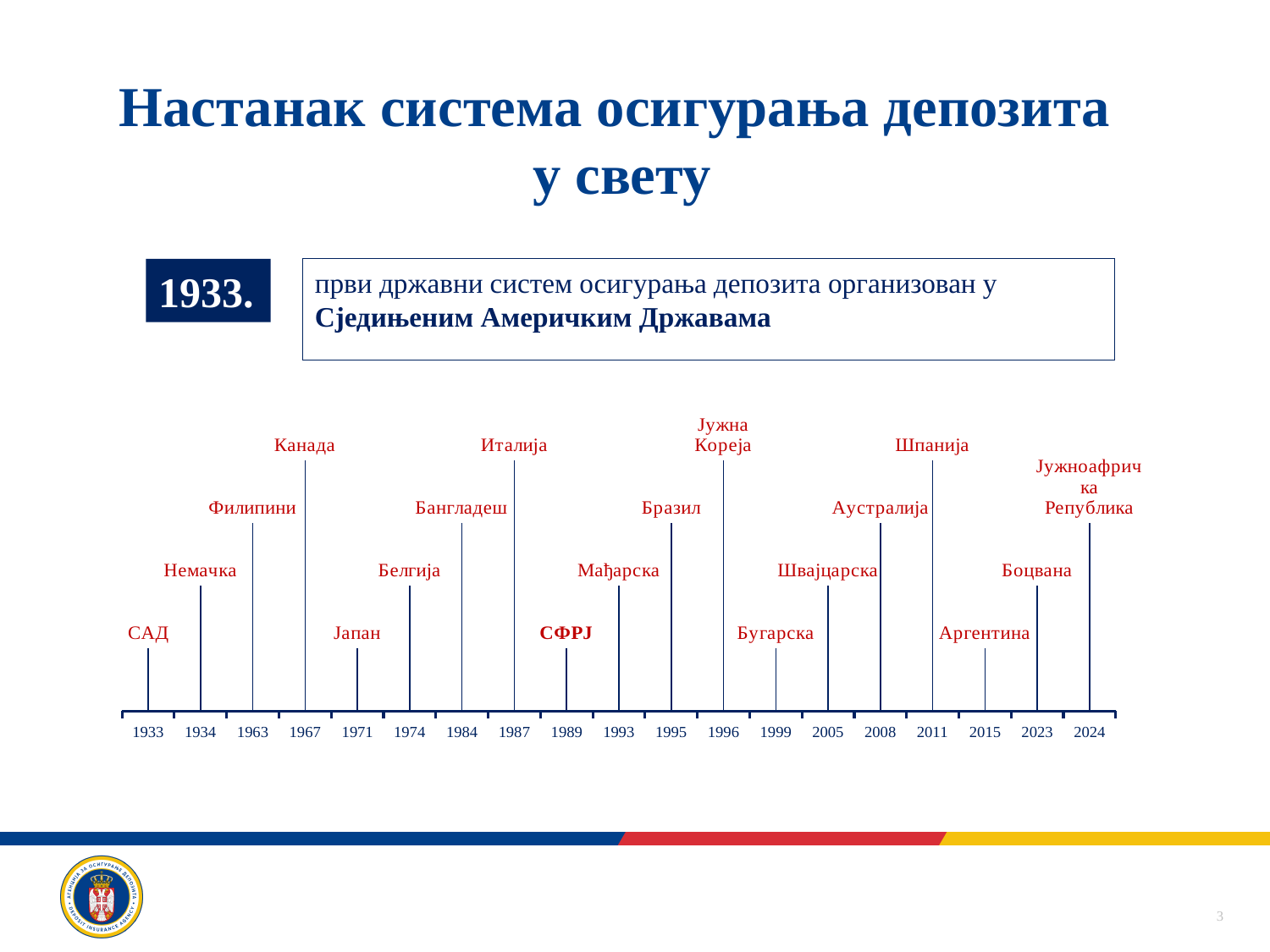

# Настанак система осигурања депозита у свету
1933.
први државни систем осигурања депозита организован у Сједињеним Америчким Државама

### Chart

| Category |  |
|---|---|
| 1933 | 1.0 |
| 1934 | 2.0 |
| 1963 | 3.0 |
| 1967 | 4.0 |
| 1971 | 1.0 |
| 1974 | 2.0 |
| 1984 | 3.0 |
| 1987 | 4.0 |
| 1989 | 1.0 |
| 1993 | 2.0 |
| 1995 | 3.0 |
| 1996 | 4.0 |
| 1999 | 1.0 |
| 2005 | 2.0 |
| 2008 | 3.0 |
| 2011 | 4.0 |
| 2015 | 1.0 |
| 2023 | 2.0 |
| 2024 | 3.0 |
3